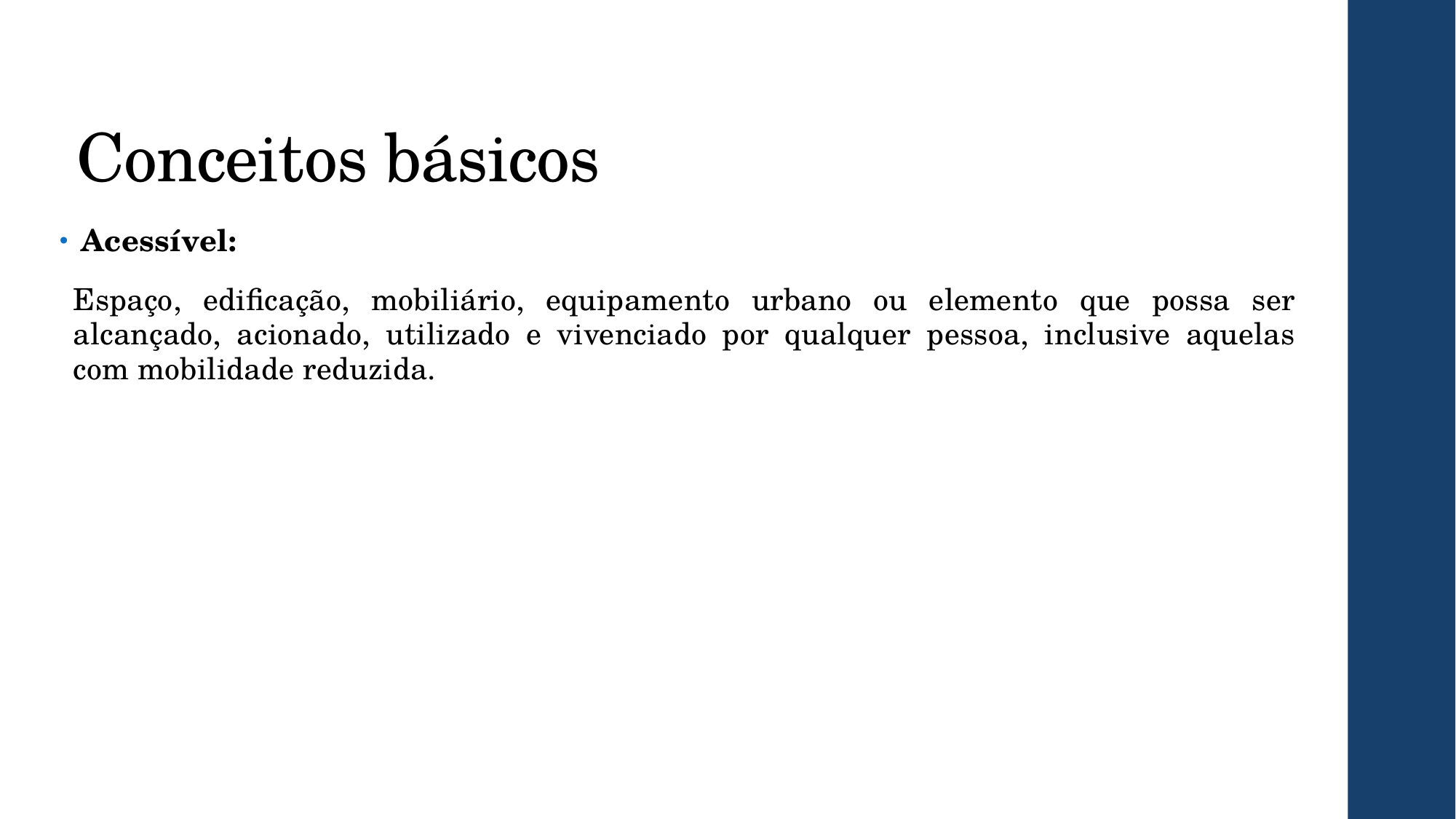

# Conceitos básicos
Acessível:
Espaço, edificação, mobiliário, equipamento urbano ou elemento que possa ser alcançado, acionado, utilizado e vivenciado por qualquer pessoa, inclusive aquelas com mobilidade reduzida.